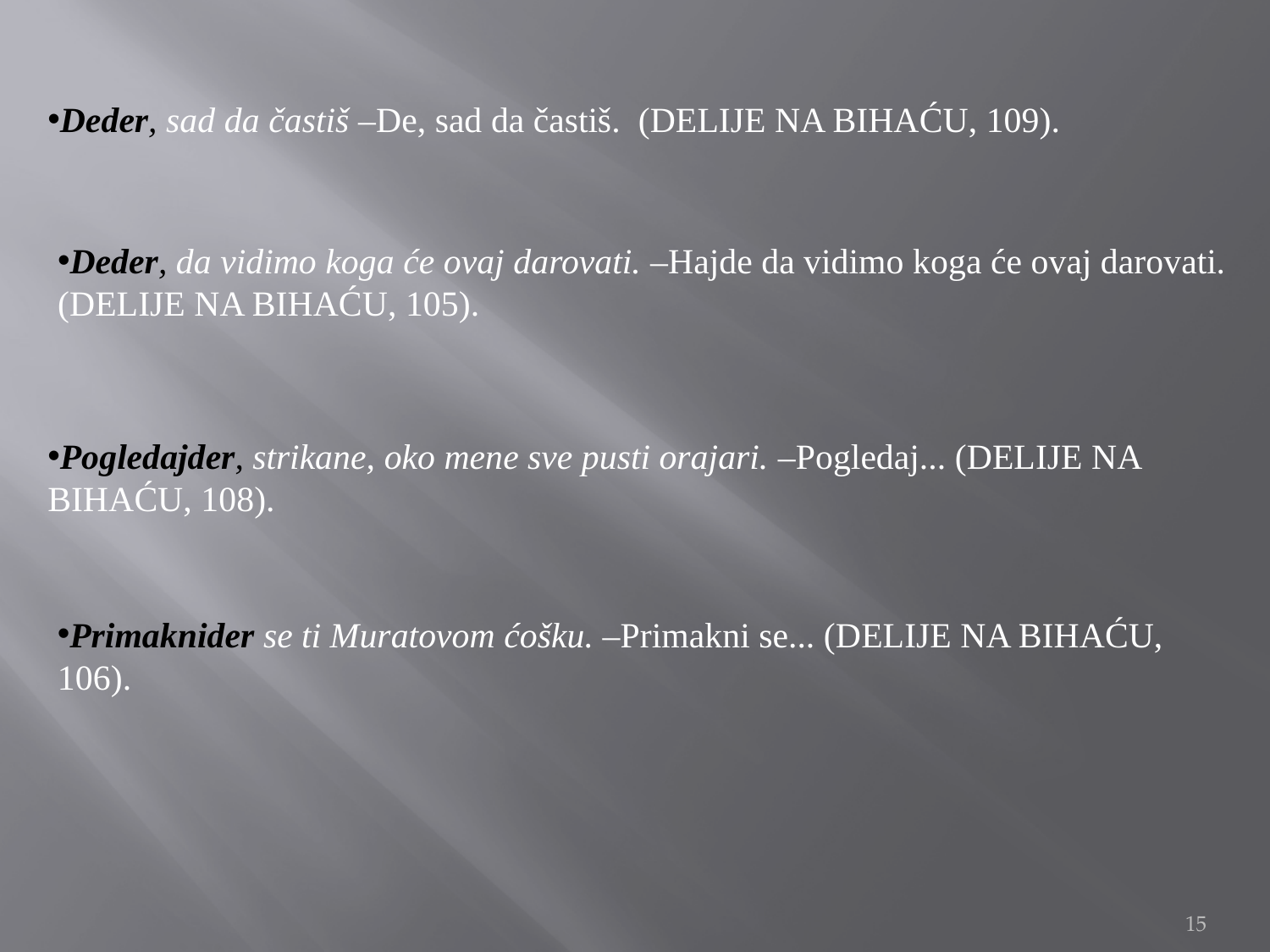

Deder, sad da častiš –De, sad da častiš.  (DELIJE NA BIHAĆU, 109).
Deder, da vidimo koga će ovaj darovati. –Hajde da vidimo koga će ovaj darovati. (DELIJE NA BIHAĆU, 105).
Pogledajder, strikane, oko mene sve pusti orajari. –Pogledaj... (DELIJE NA BIHAĆU, 108).
Primaknider se ti Muratovom ćošku. –Primakni se... (DELIJE NA BIHAĆU, 106).

15